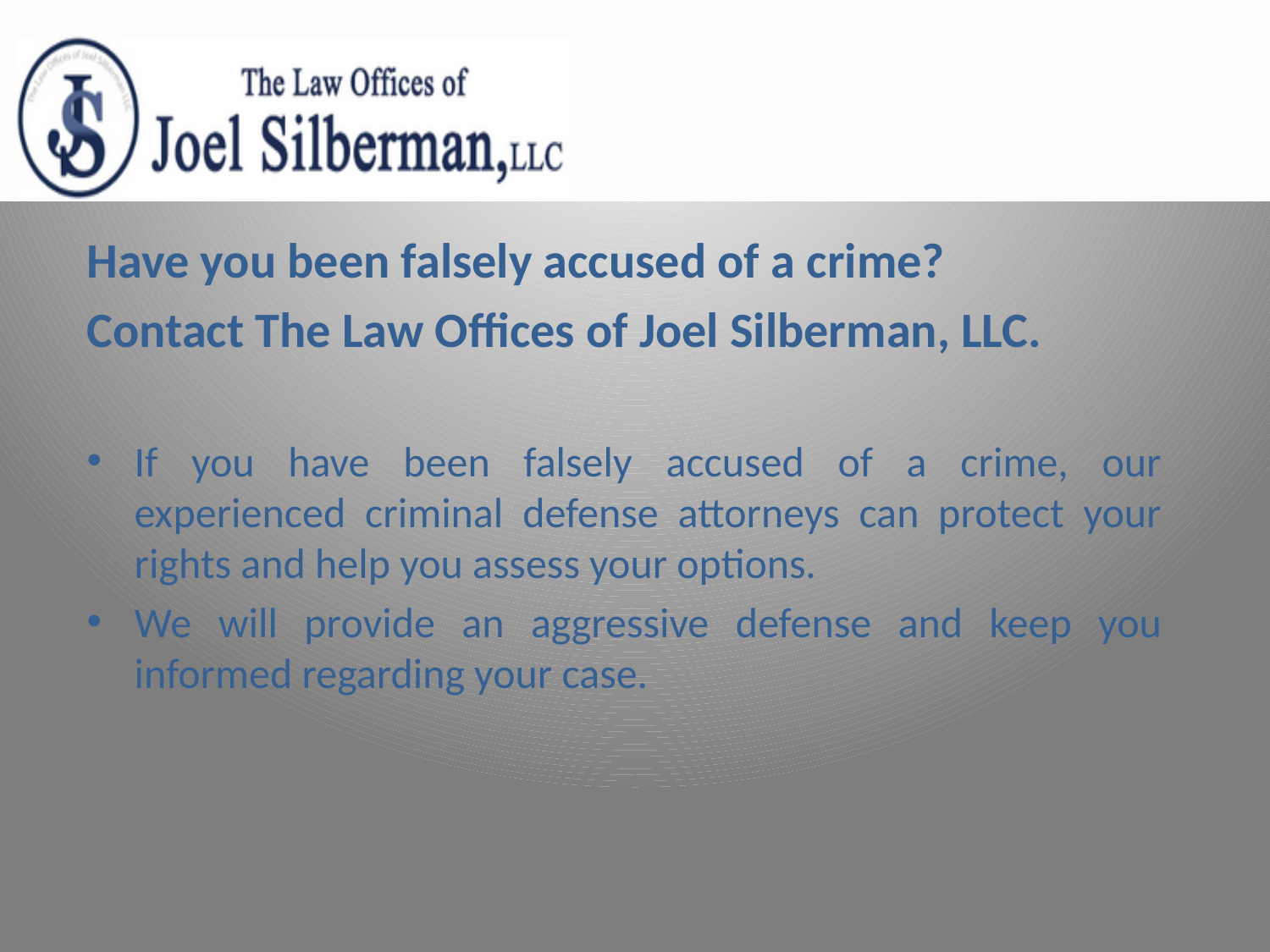

Have you been falsely accused of a crime?
Contact The Law Offices of Joel Silberman, LLC.

If you have been falsely accused of a crime, our experienced criminal defense attorneys can protect your rights and help you assess your options.
We will provide an aggressive defense and keep you informed regarding your case.